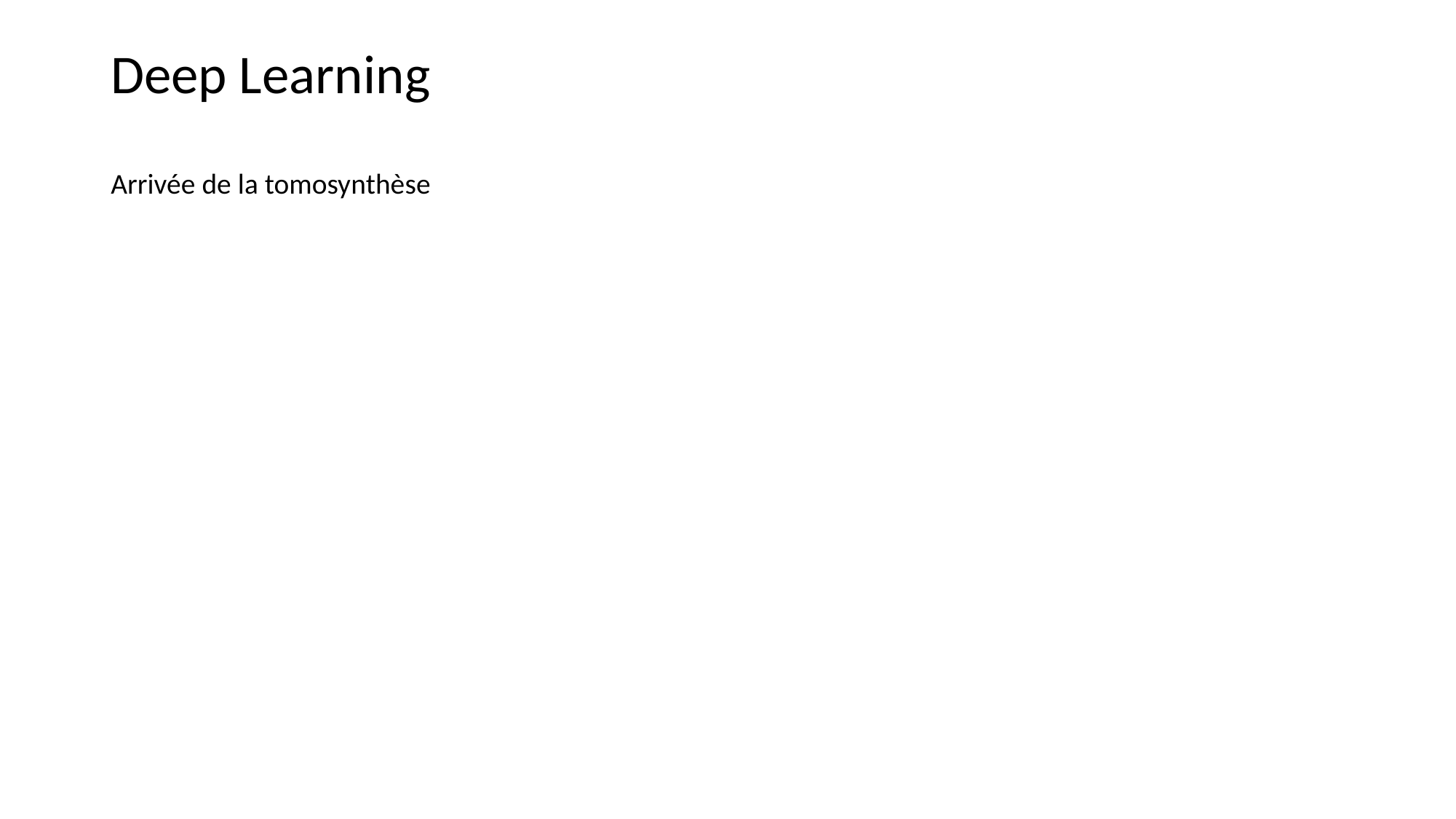

Deep Learning
# Arrivée de la tomosynthèse